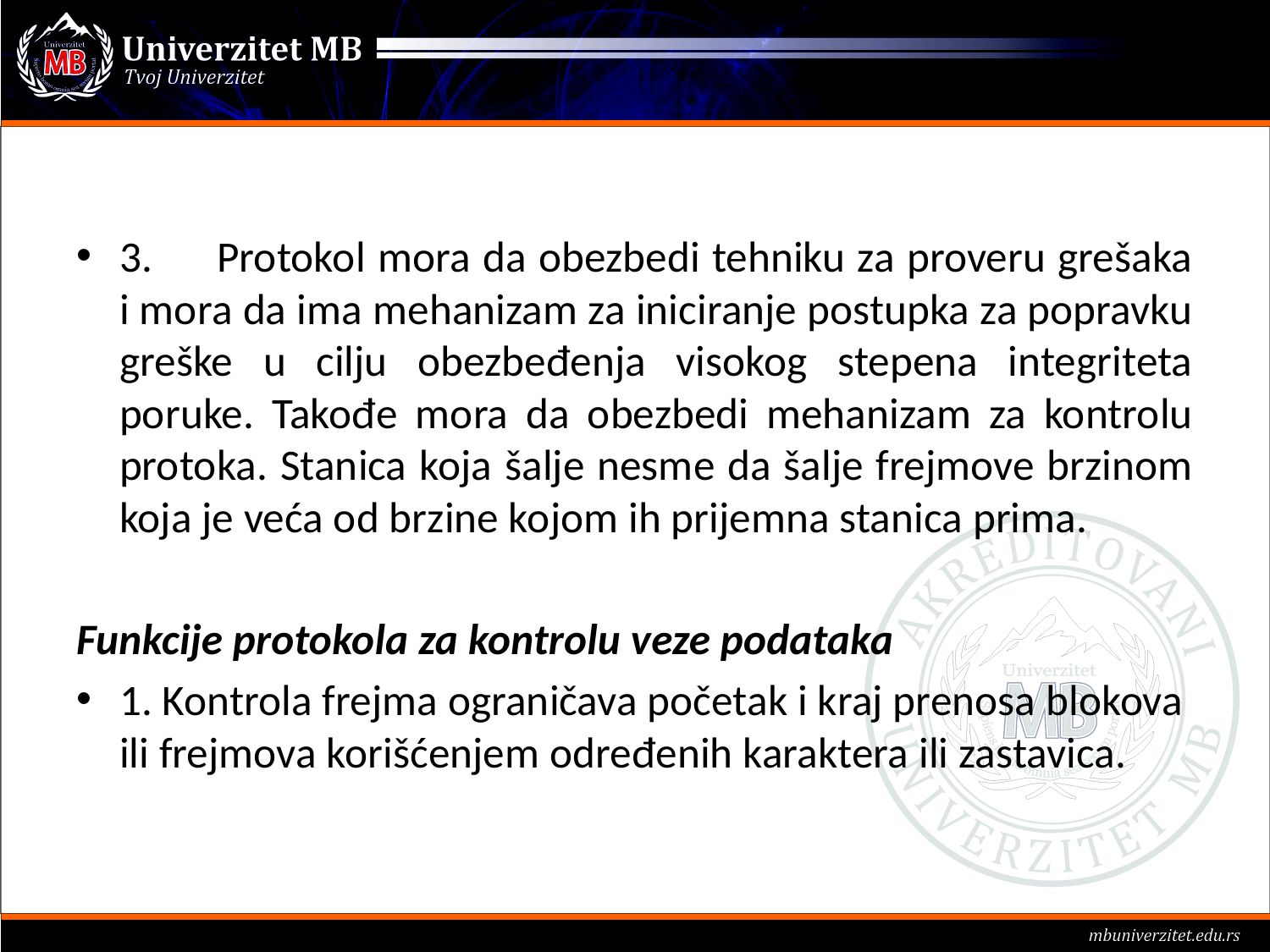

#
3.	Protokol mora da obezbedi tehniku za proveru grešaka i mora da ima mehanizam za iniciranje postupka za popravku greške u cilju obezbeđenja visokog stepena integriteta poruke. Takođe mora da obezbedi mehanizam za kontrolu protoka. Stanica koja šalje nesme da šalje frejmove brzinom koja je veća od brzine kojom ih prijemna stanica prima.

Funkcije protokola za kontrolu veze podataka
1. Kontrola frejma ograničava početak i kraj prenosa blokova ili frejmova korišćenjem određenih karaktera ili zastavica.